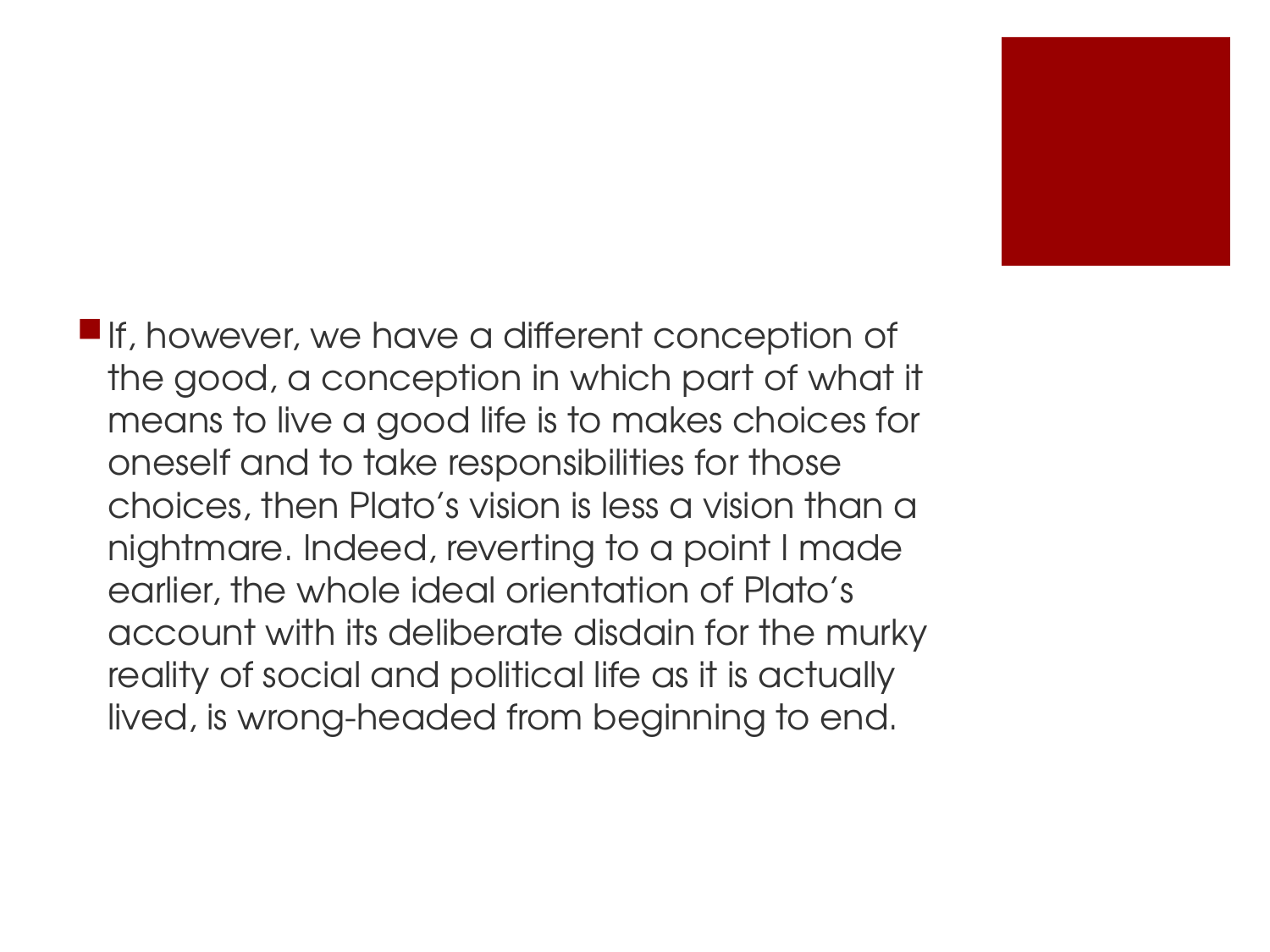

#
If, however, we have a different conception of the good, a conception in which part of what it means to live a good life is to makes choices for oneself and to take responsibilities for those choices, then Plato’s vision is less a vision than a nightmare. Indeed, reverting to a point I made earlier, the whole ideal orientation of Plato’s account with its deliberate disdain for the murky reality of social and political life as it is actually lived, is wrong-headed from beginning to end.